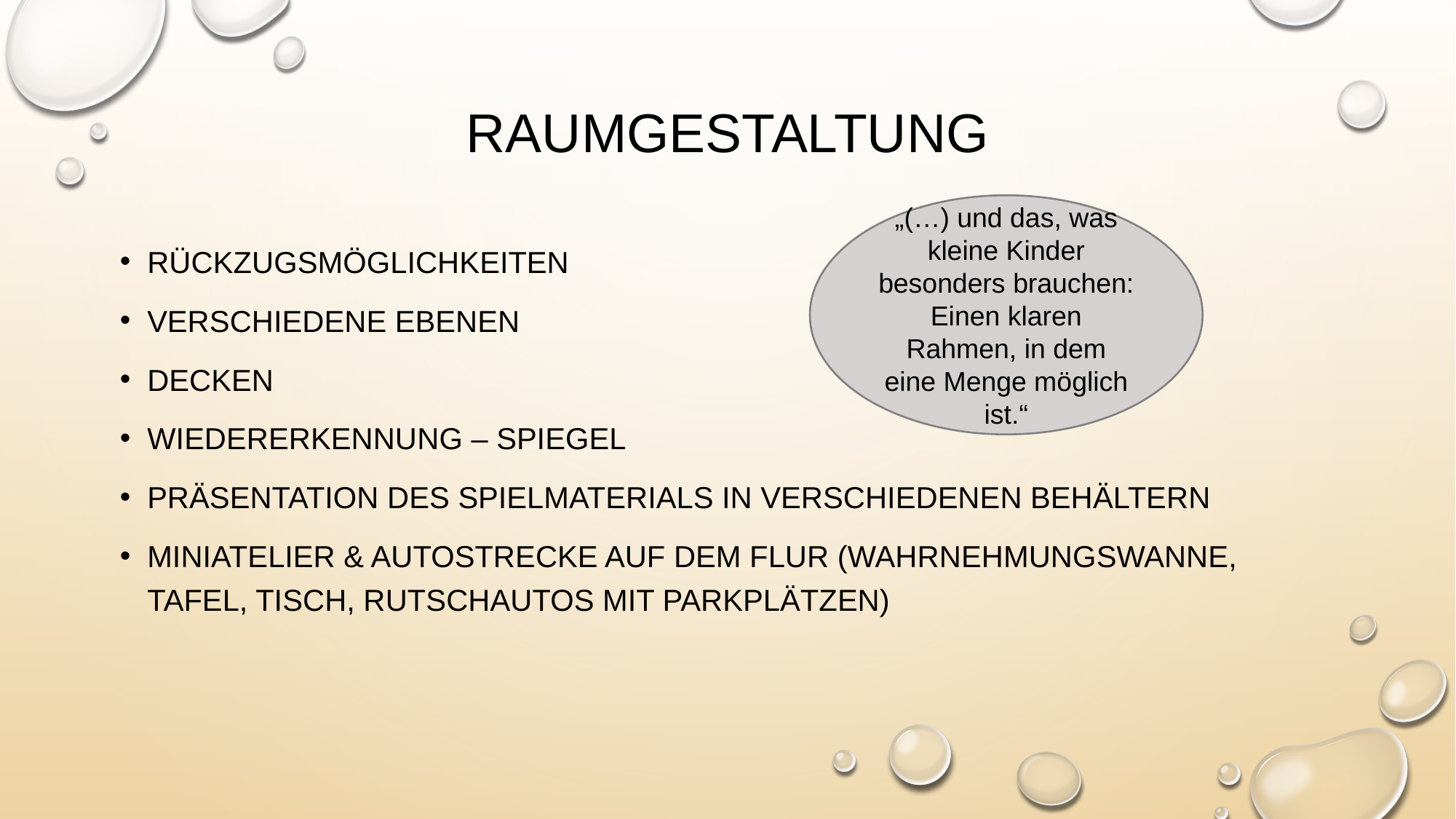

# Raumgestaltung
„(…) und das, was kleine Kinder besonders brauchen: Einen klaren Rahmen, in dem eine Menge möglich ist.“
Rückzugsmöglichkeiten
Verschiedene Ebenen
Decken
Wiedererkennung – Spiegel
Präsentation des Spielmaterials in verschiedenen Behältern
Miniatelier & autostrecke auf dem Flur (wahrnehmungswanne, Tafel, tisch, Rutschautos mit Parkplätzen)